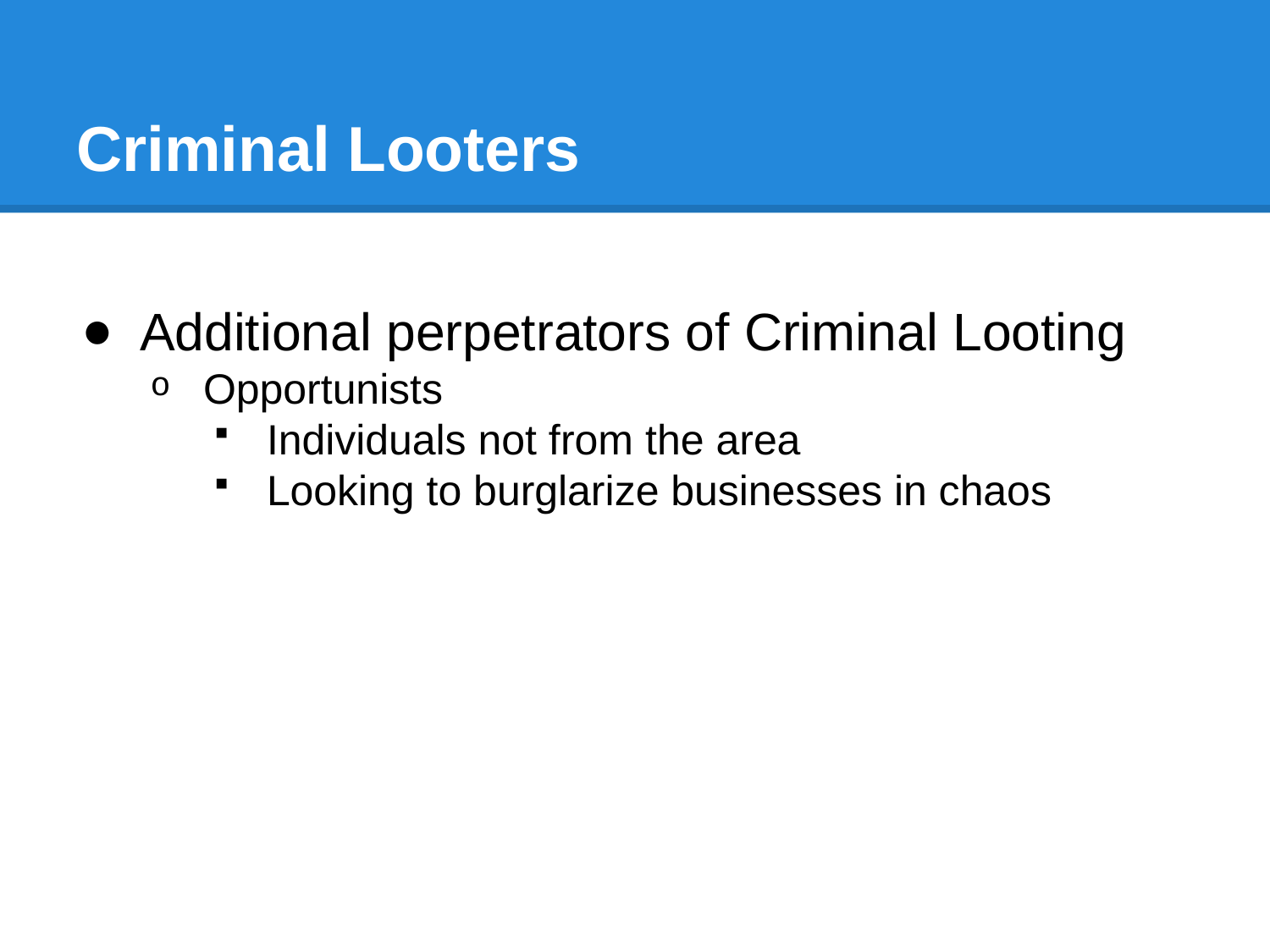

# Criminal Looters

Additional perpetrators of Criminal Looting
Opportunists
Individuals not from the area
Looking to burglarize businesses in chaos